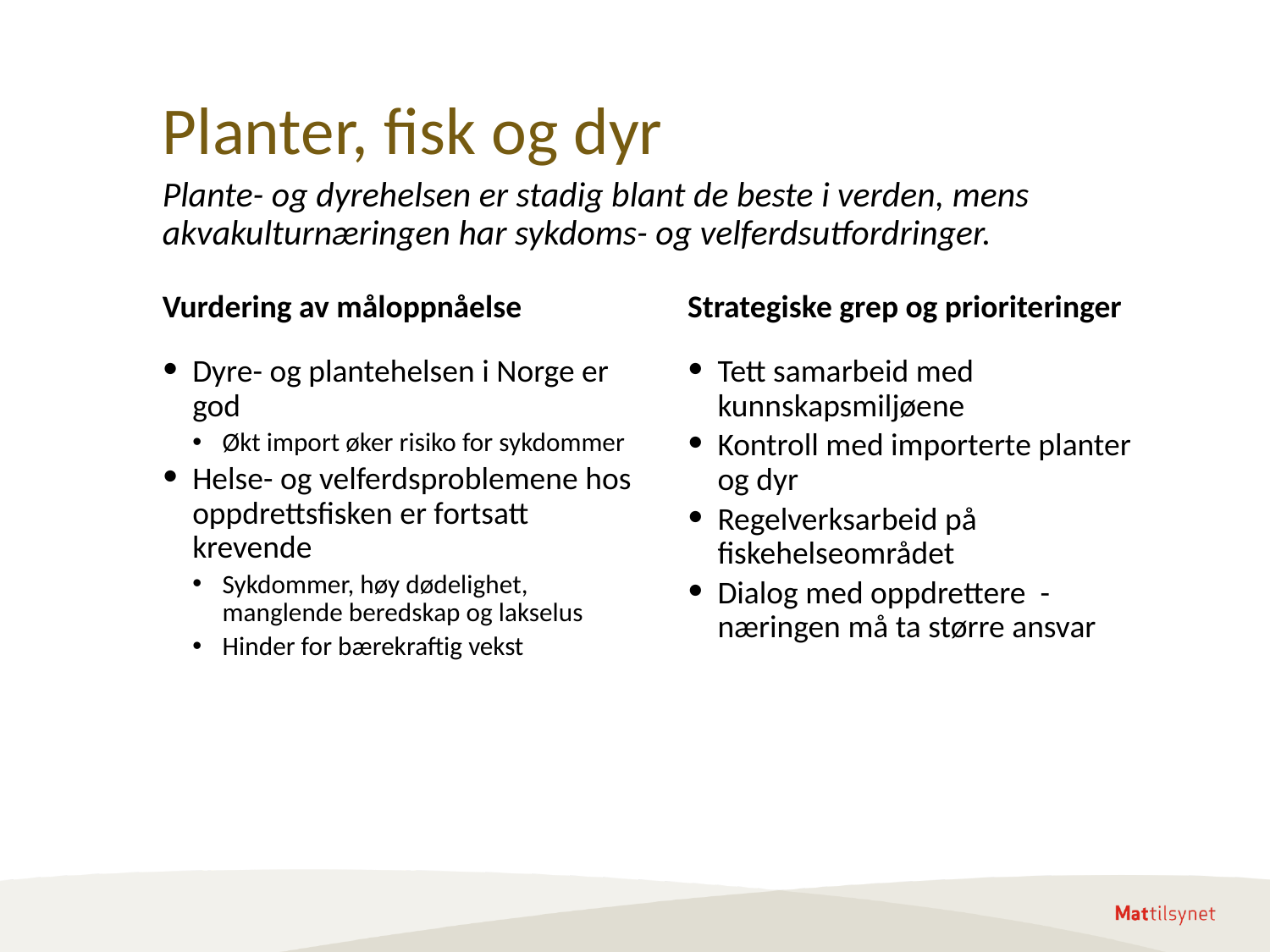

# Planter, fisk og dyr
Plante- og dyrehelsen er stadig blant de beste i verden, mens akvakulturnæringen har sykdoms- og velferdsutfordringer.
Vurdering av måloppnåelse
Strategiske grep og prioriteringer
Dyre- og plantehelsen i Norge er god
Økt import øker risiko for sykdommer
Helse- og velferdsproblemene hos oppdrettsfisken er fortsatt krevende
Sykdommer, høy dødelighet, manglende beredskap og lakselus
Hinder for bærekraftig vekst
Tett samarbeid med kunnskapsmiljøene
Kontroll med importerte planter og dyr
Regelverksarbeid på fiskehelseområdet
Dialog med oppdrettere  - næringen må ta større ansvar